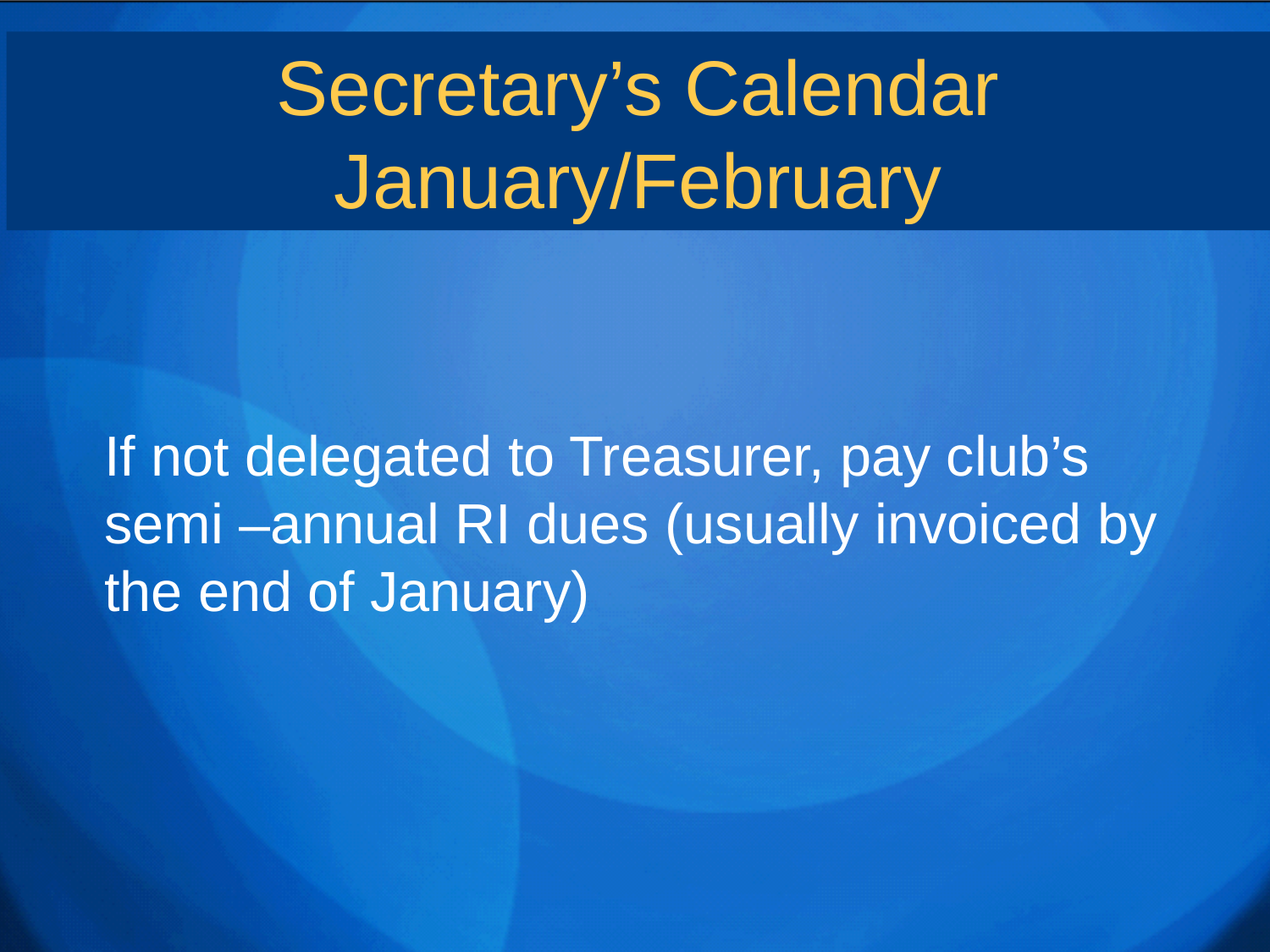

Secretary’s Calendar
January/February

If not delegated to Treasurer, pay club’s semi –annual RI dues (usually invoiced by the end of January)